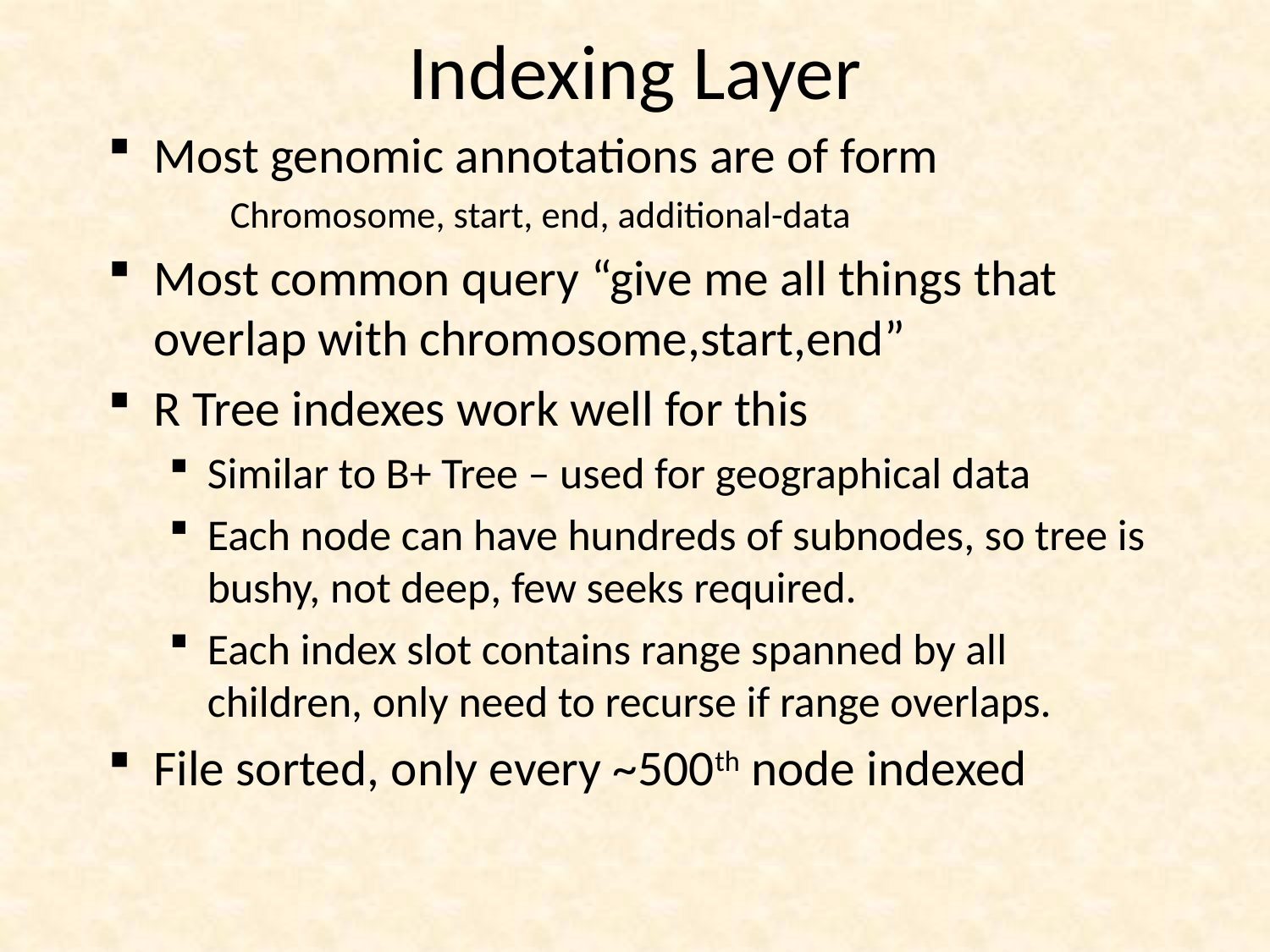

# Indexing Layer
Most genomic annotations are of form
Chromosome, start, end, additional-data
Most common query “give me all things that overlap with chromosome,start,end”
R Tree indexes work well for this
Similar to B+ Tree – used for geographical data
Each node can have hundreds of subnodes, so tree is bushy, not deep, few seeks required.
Each index slot contains range spanned by all children, only need to recurse if range overlaps.
File sorted, only every ~500th node indexed